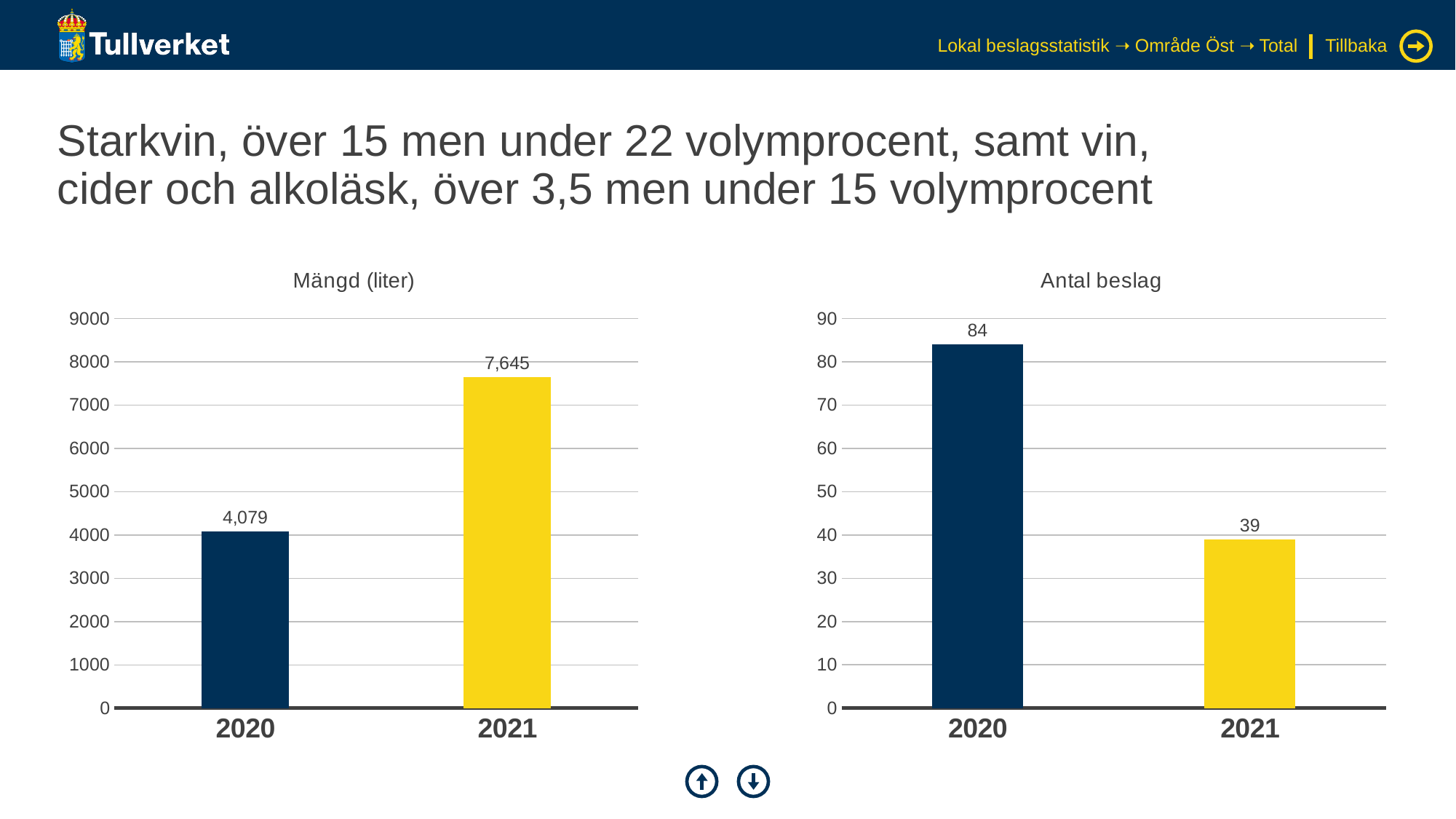

Lokal beslagsstatistik ➝ Område Öst ➝ Total
Tillbaka
# Starkvin, över 15 men under 22 volymprocent, samt vin, cider och alkoläsk, över 3,5 men under 15 volymprocent

### Chart: Mängd (liter)

| Category | Serie 1 |
|---|---|
| 2020 | 4079.0 |
| 2021 | 7645.0 |

### Chart: Antal beslag

| Category | Serie 1 |
|---|---|
| 2020 | 84.0 |
| 2021 | 39.0 |